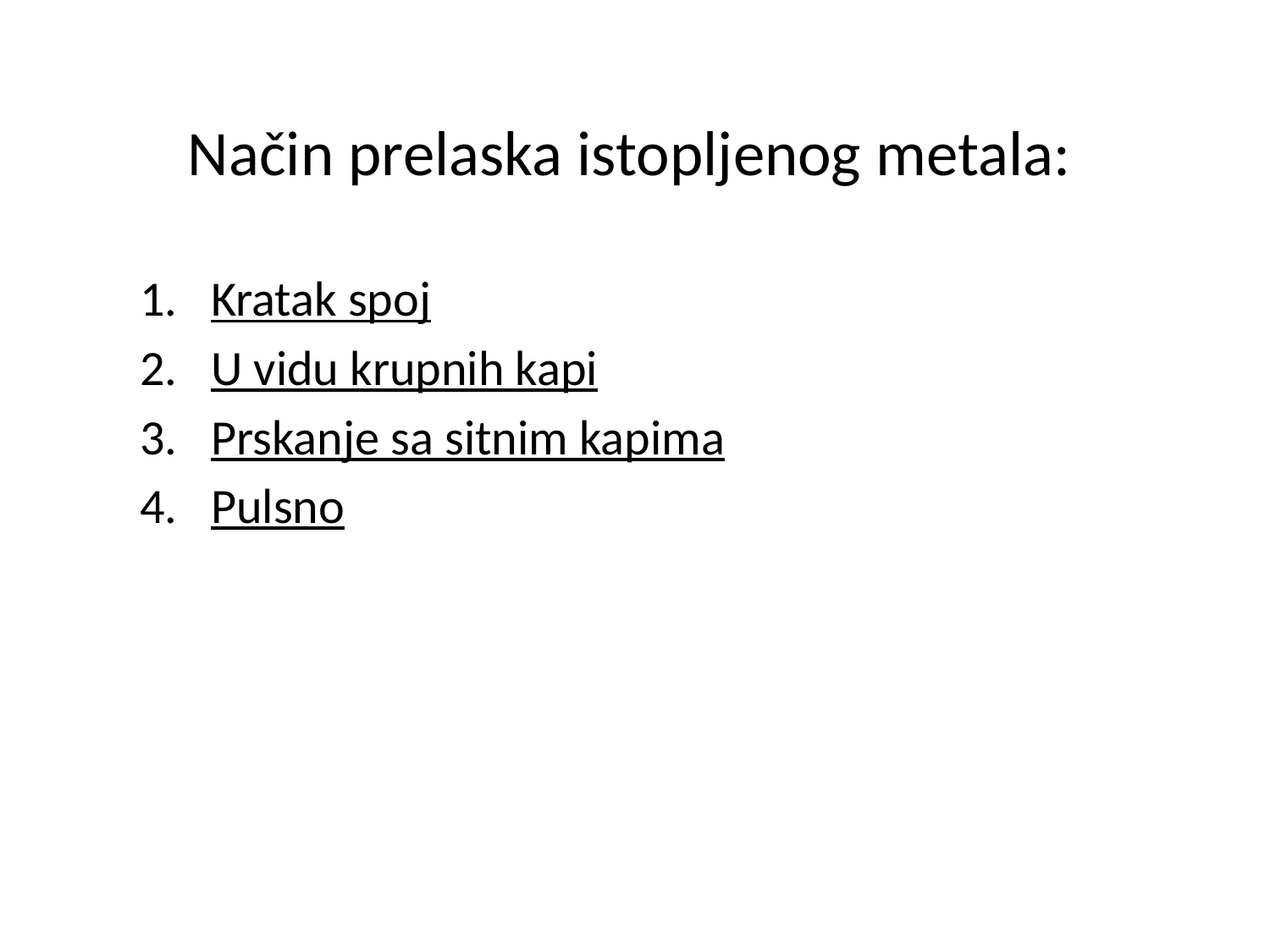

Način prelaska istopljenog metala:

Kratak spoj
U vidu krupnih kapi
Prskanje sa sitnim kapima
4.	Pulsno